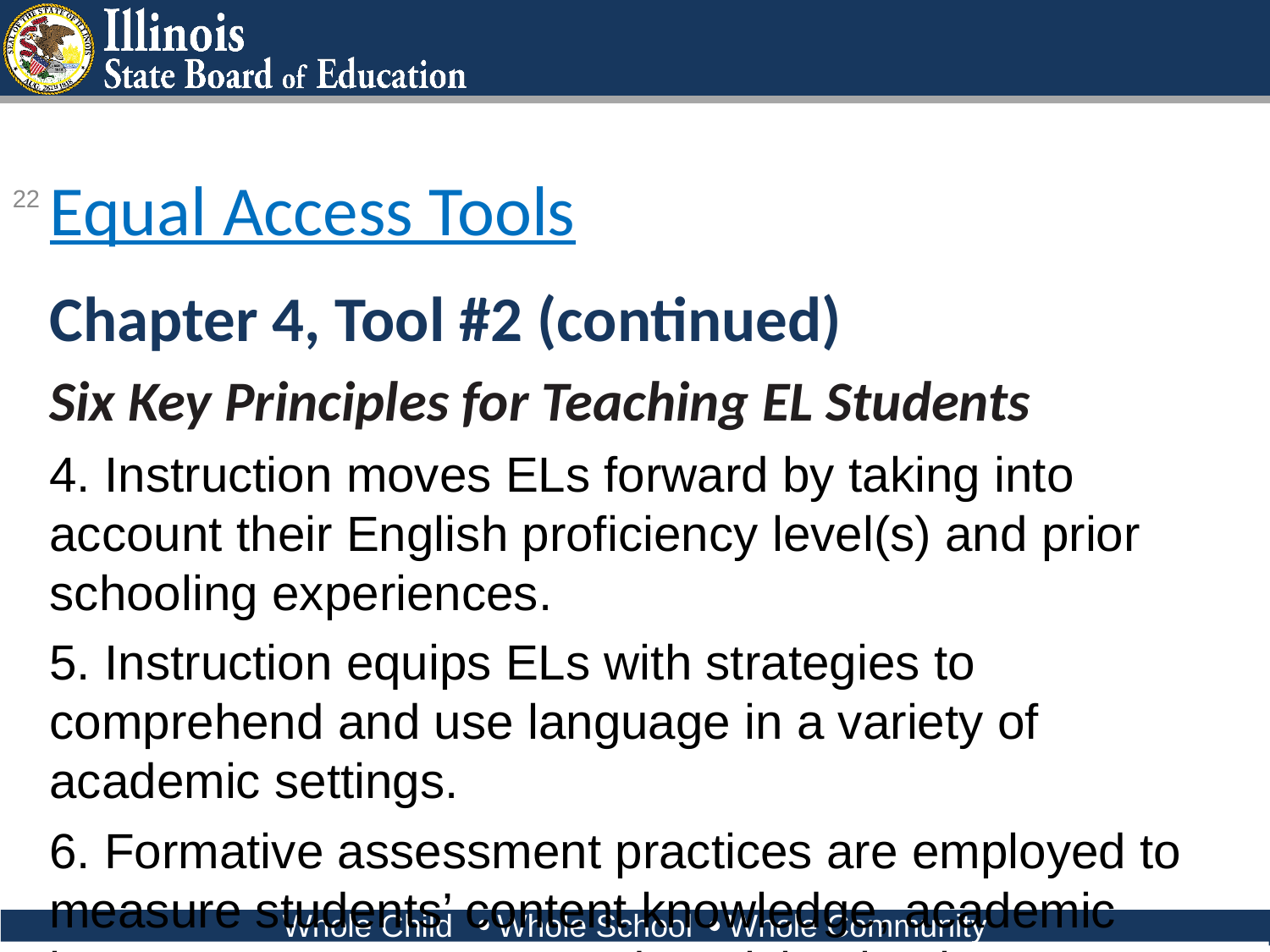

Equal Access Tools
22
Chapter 4, Tool #2 (continued)
Six Key Principles for Teaching EL Students
4. Instruction moves ELs forward by taking into account their English proficiency level(s) and prior schooling experiences.
5. Instruction equips ELs with strategies to comprehend and use language in a variety of academic settings.
6. Formative assessment practices are employed to measure students’ content knowledge, academic language competence, and participation in disciplinary practices.